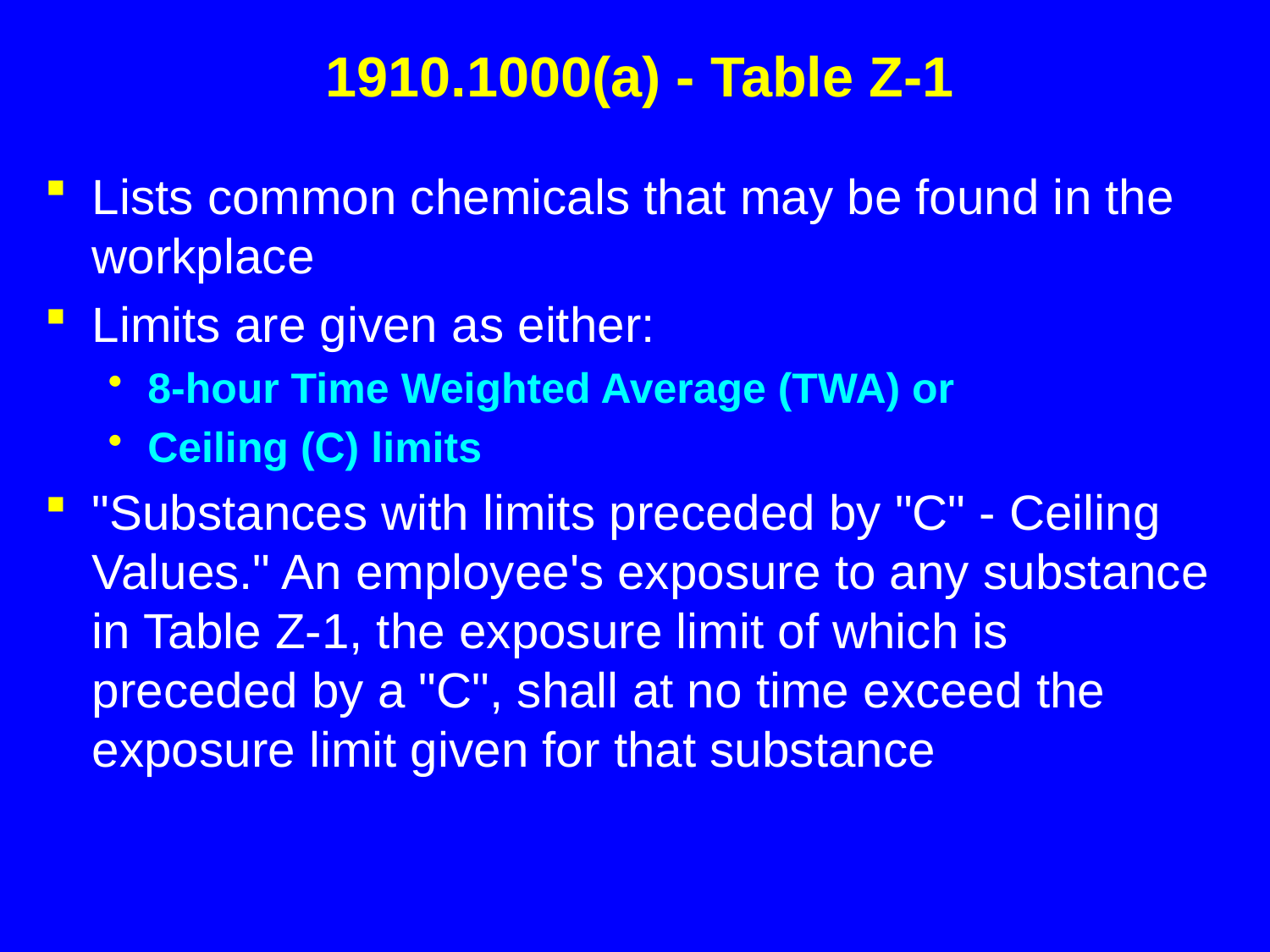

# 1910.1000(a) - Table Z-1
Lists common chemicals that may be found in the workplace
Limits are given as either:
8-hour Time Weighted Average (TWA) or
Ceiling (C) limits
"Substances with limits preceded by "C" - Ceiling Values." An employee's exposure to any substance in Table Z-1, the exposure limit of which is preceded by a "C", shall at no time exceed the exposure limit given for that substance